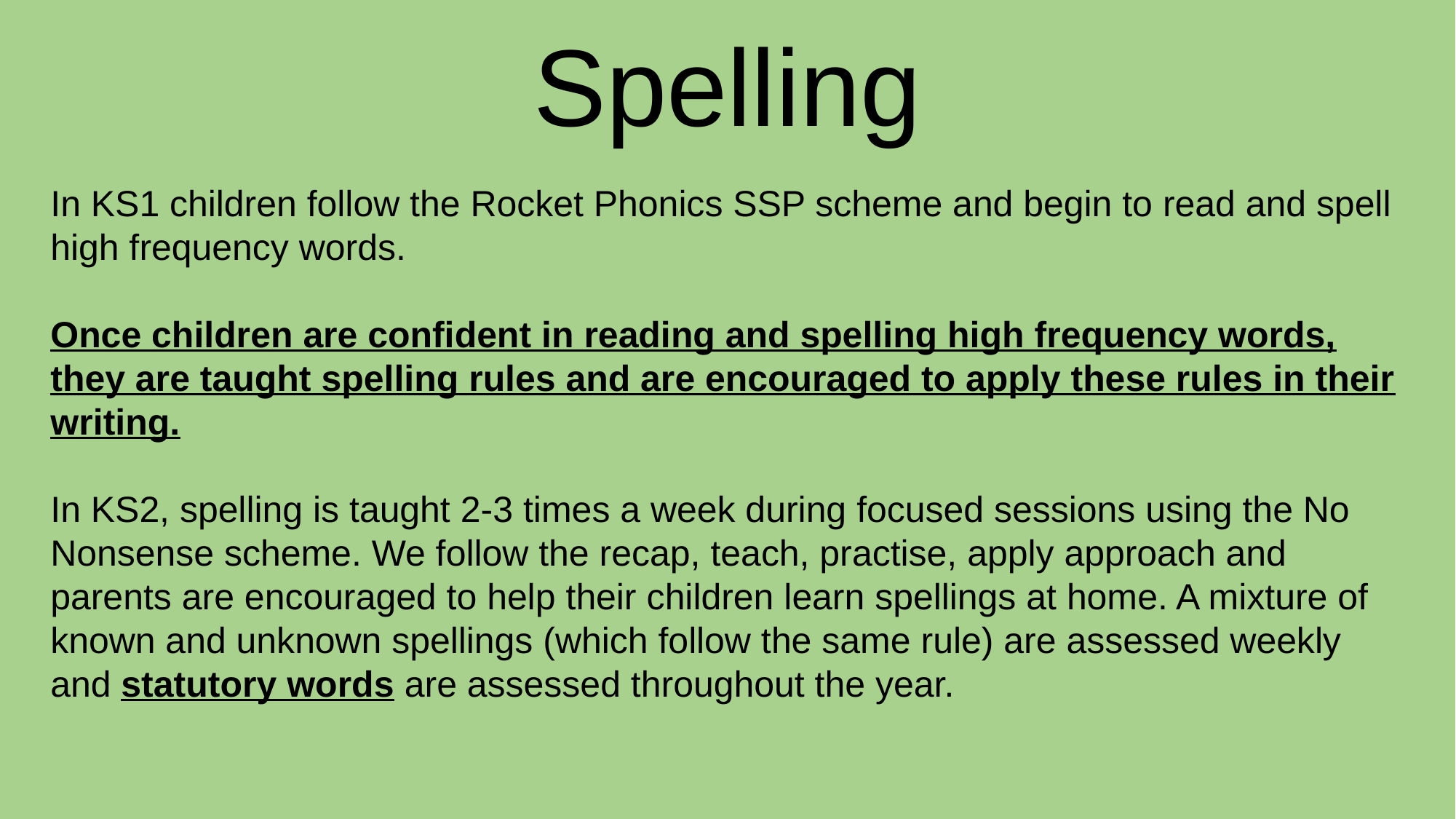

Spelling
In KS1 children follow the Rocket Phonics SSP scheme and begin to read and spell high frequency words.

Once children are confident in reading and spelling high frequency words, they are taught spelling rules and are encouraged to apply these rules in their writing.

In KS2, spelling is taught 2-3 times a week during focused sessions using the No Nonsense scheme. We follow the recap, teach, practise, apply approach and parents are encouraged to help their children learn spellings at home. A mixture of known and unknown spellings (which follow the same rule) are assessed weekly and statutory words are assessed throughout the year.